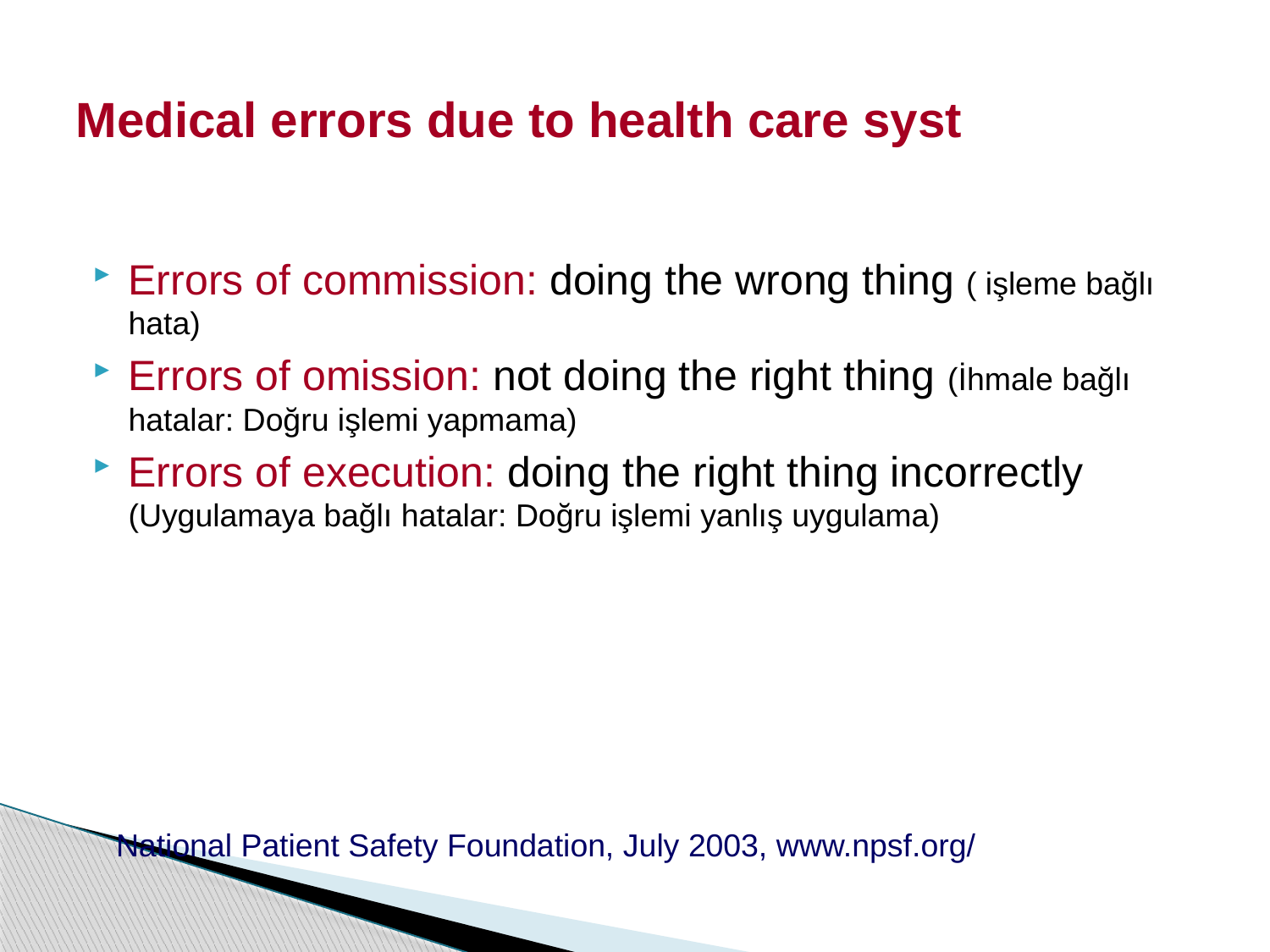

# Medical errors due to health care syst
Errors of commission: doing the wrong thing ( işleme bağlı hata)
Errors of omission: not doing the right thing (İhmale bağlı hatalar: Doğru işlemi yapmama)
Errors of execution: doing the right thing incorrectly (Uygulamaya bağlı hatalar: Doğru işlemi yanlış uygulama)
National Patient Safety Foundation, July 2003, www.npsf.org/